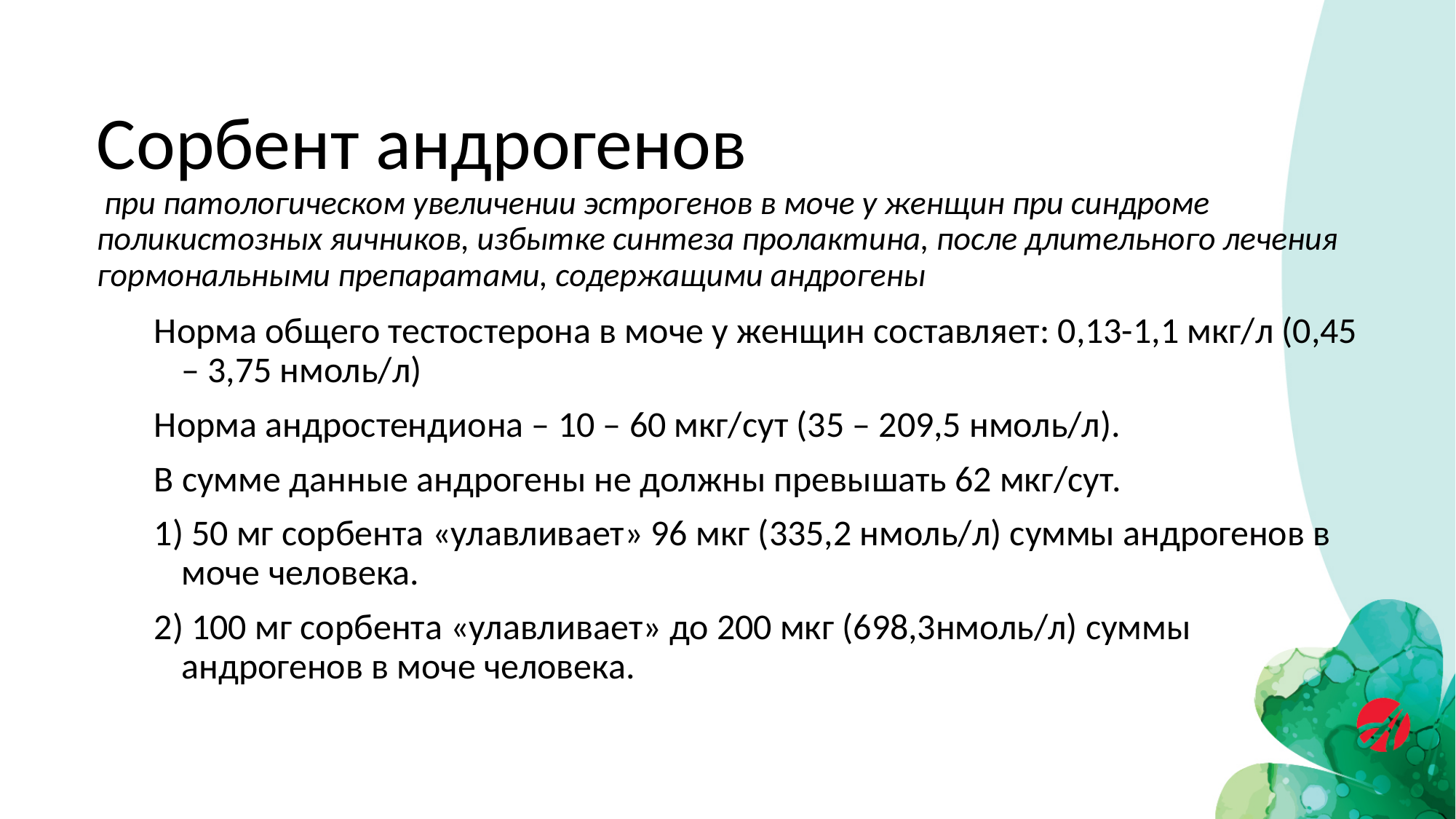

# Сорбент андрогенов при патологическом увеличении эстрогенов в моче у женщин при синдроме поликистозных яичников, избытке синтеза пролактина, после длительного лечения гормональными препаратами, содержащими андрогены
Норма общего тестостерона в моче у женщин составляет: 0,13-1,1 мкг/л (0,45 – 3,75 нмоль/л)
Норма андростендиона – 10 – 60 мкг/сут (35 – 209,5 нмоль/л).
В сумме данные андрогены не должны превышать 62 мкг/сут.
1) 50 мг сорбента «улавливает» 96 мкг (335,2 нмоль/л) суммы андрогенов в моче человека.
2) 100 мг сорбента «улавливает» до 200 мкг (698,3нмоль/л) суммы андрогенов в моче человека.